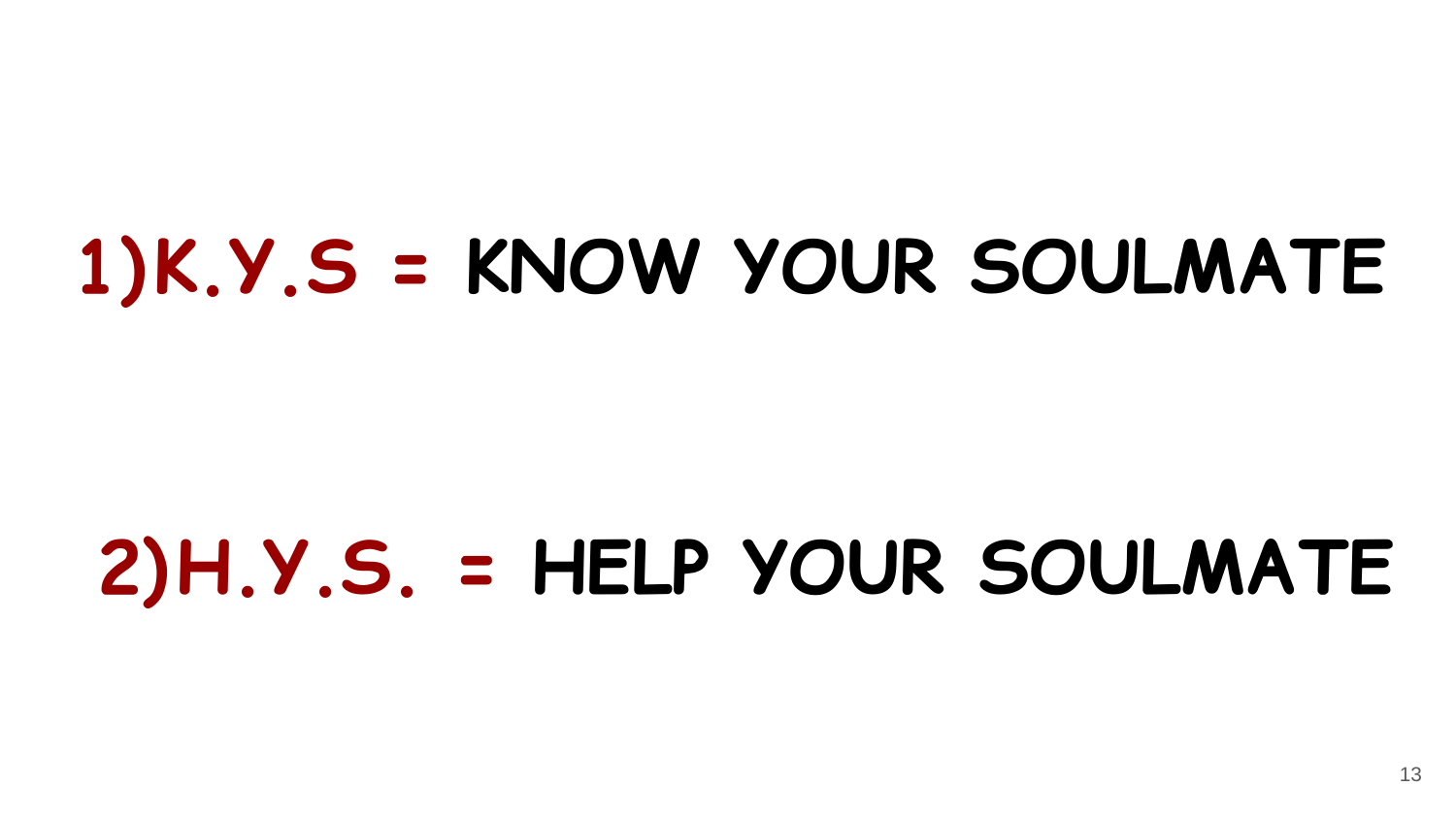

#
K.Y.S = KNOW YOUR SOULMATE

H.Y.S. = HELP YOUR SOULMATE

13